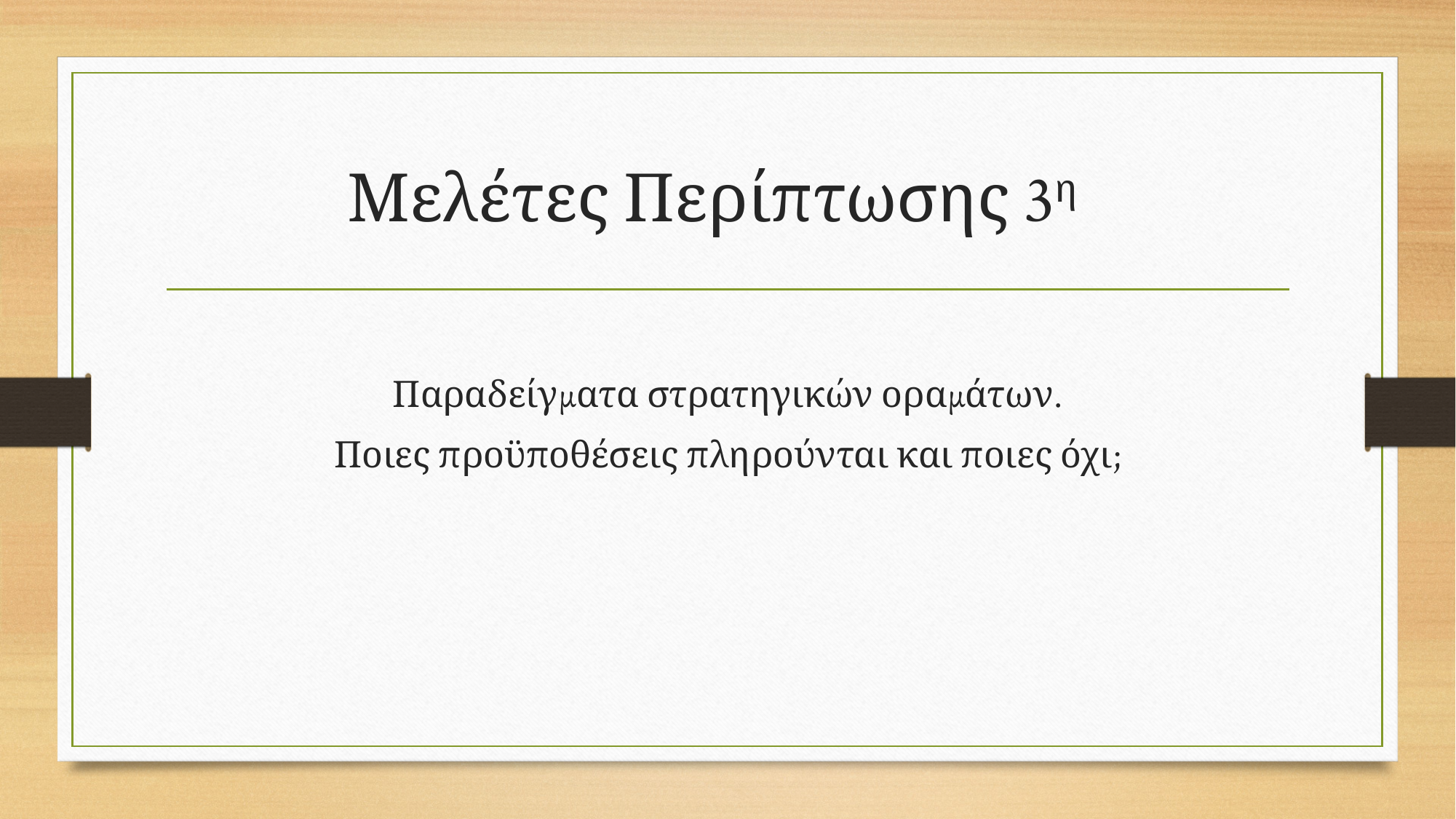

# Μελέτες Περίπτωσης 3η

Παραδείγματα στρατηγικών οραμάτων.
Ποιες προϋποθέσεις πληρούνται και ποιες όχι;